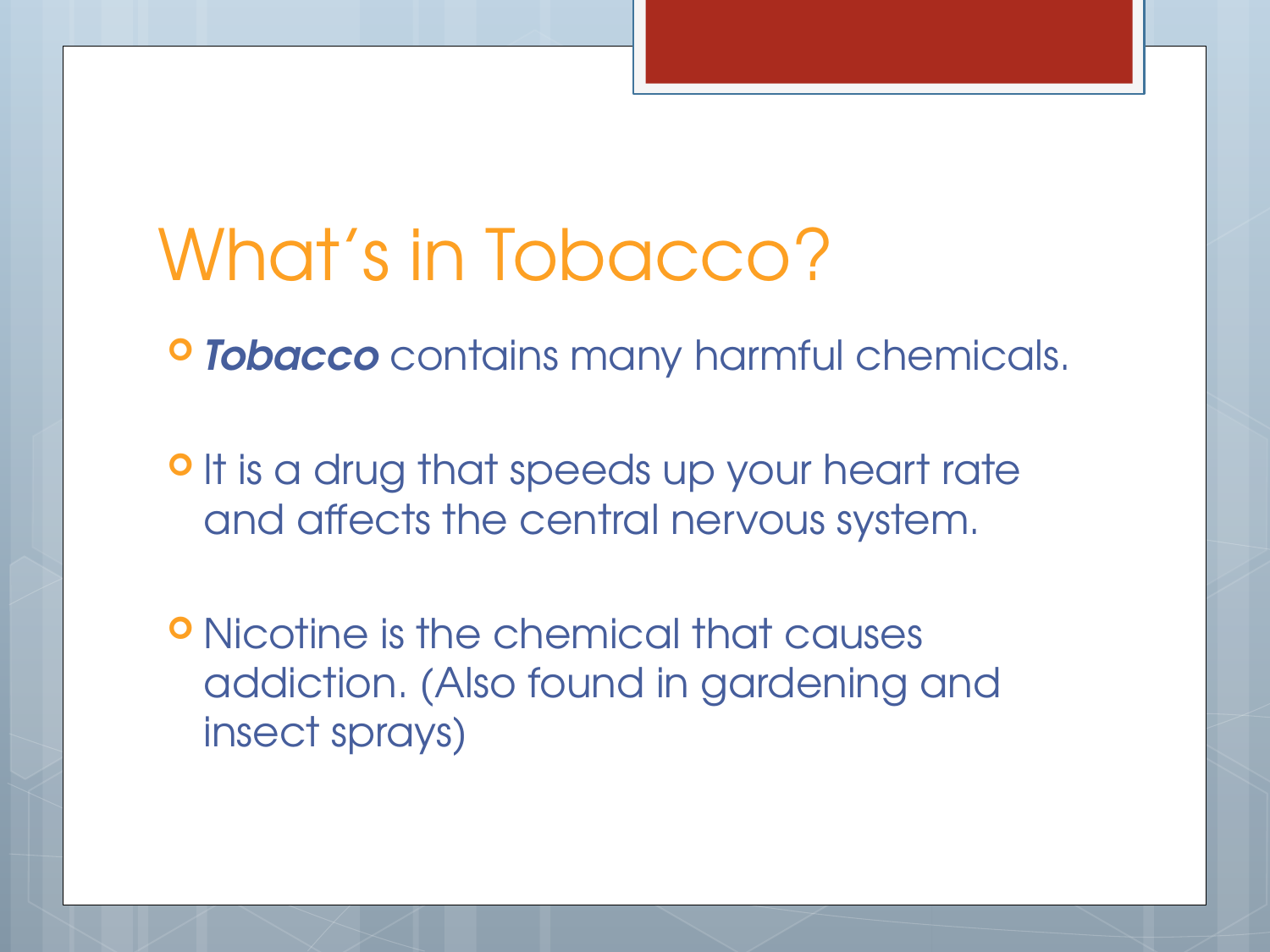

# What’s in Tobacco?
Tobacco contains many harmful chemicals.

It is a drug that speeds up your heart rate and affects the central nervous system.

Nicotine is the chemical that causes addiction. (Also found in gardening and insect sprays)